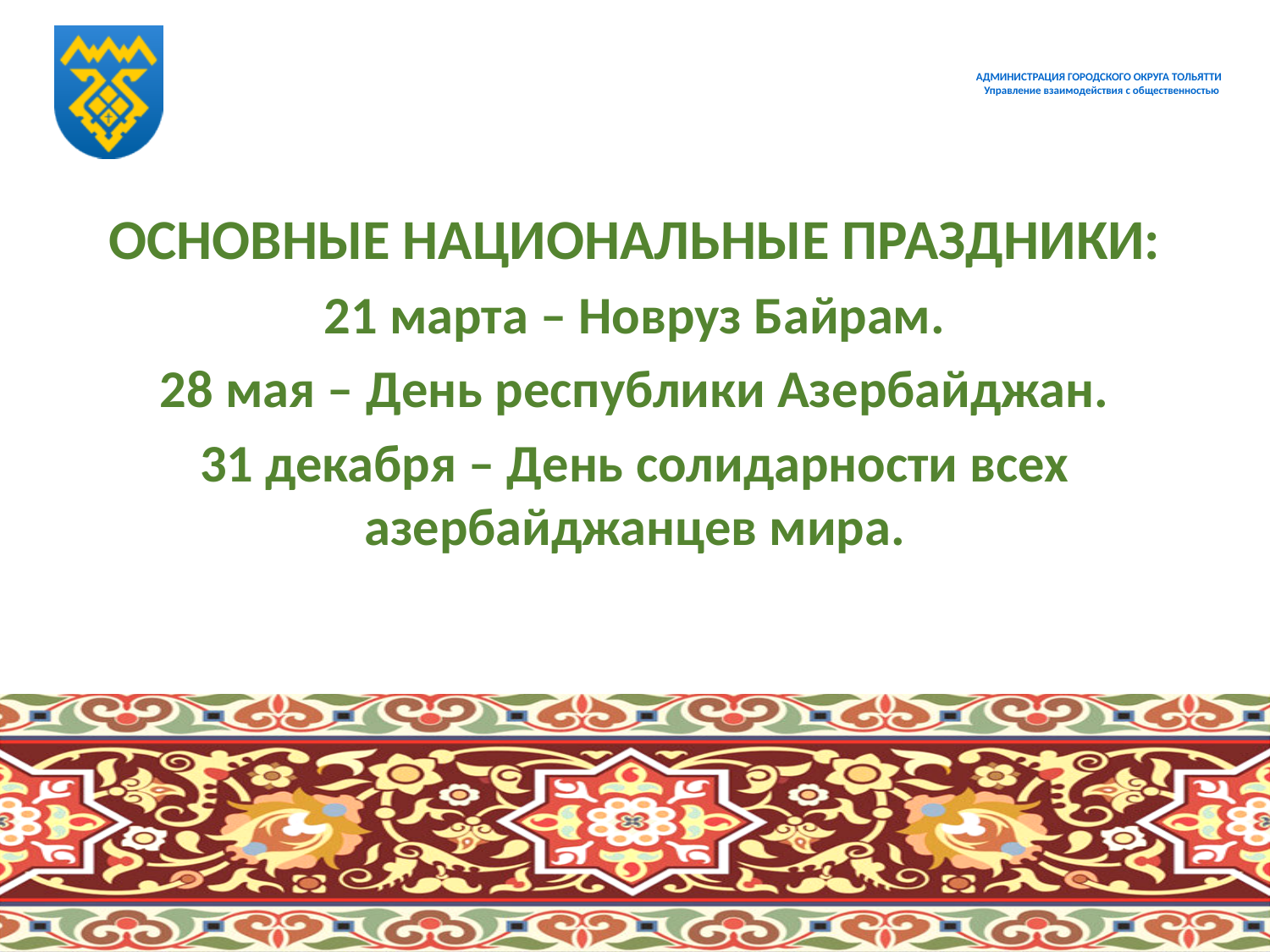

# АДМИНИСТРАЦИЯ ГОРОДСКОГО ОКРУГА ТОЛЬЯТТИ Управление взаимодействия с общественностью
ОСНОВНЫЕ НАЦИОНАЛЬНЫЕ ПРАЗДНИКИ:
21 марта – Новруз Байрам.
28 мая – День республики Азербайджан.
31 декабря – День солидарности всех азербайджанцев мира.